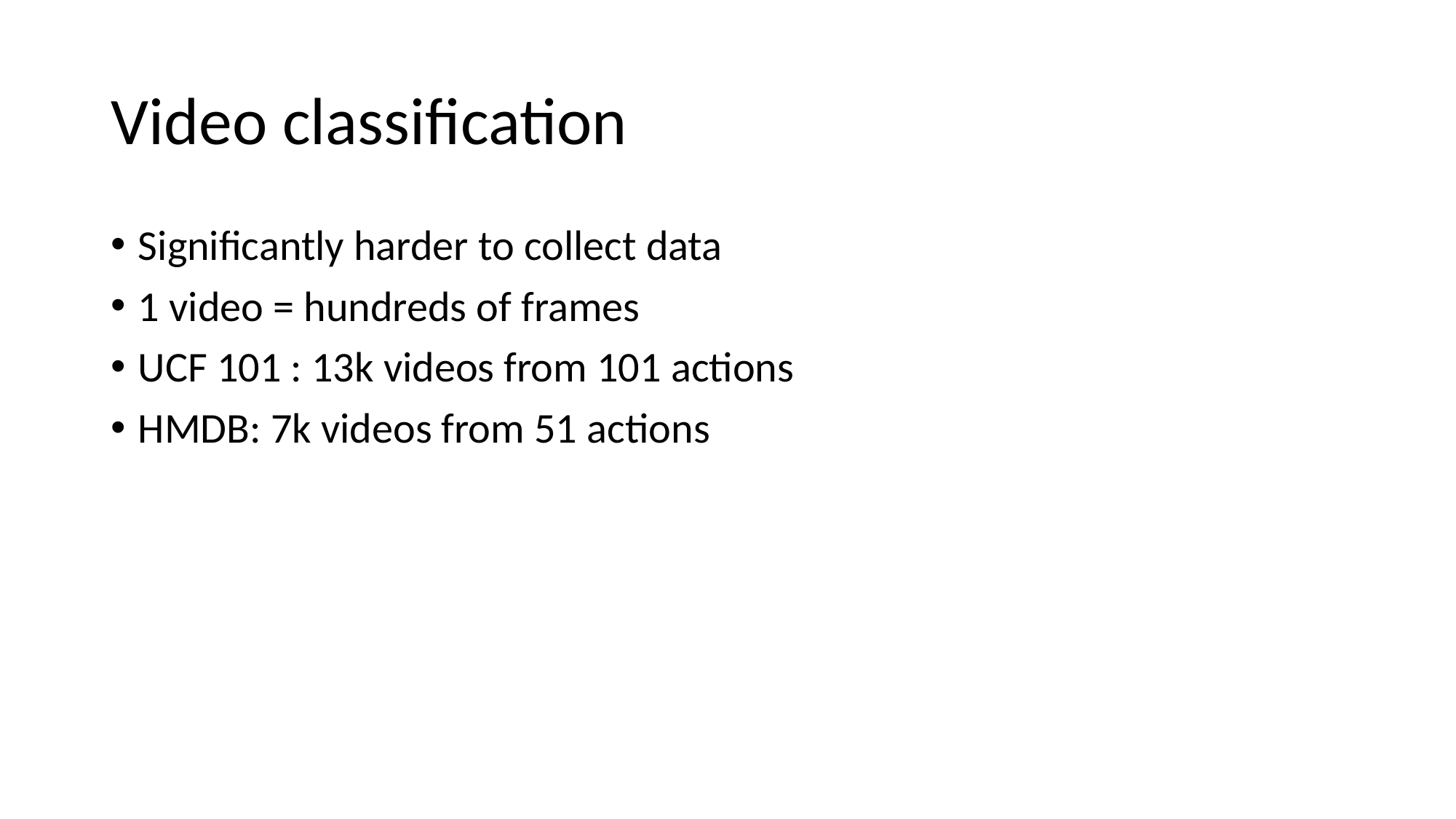

# Video classification
Significantly harder to collect data
1 video = hundreds of frames
UCF 101 : 13k videos from 101 actions
HMDB: 7k videos from 51 actions